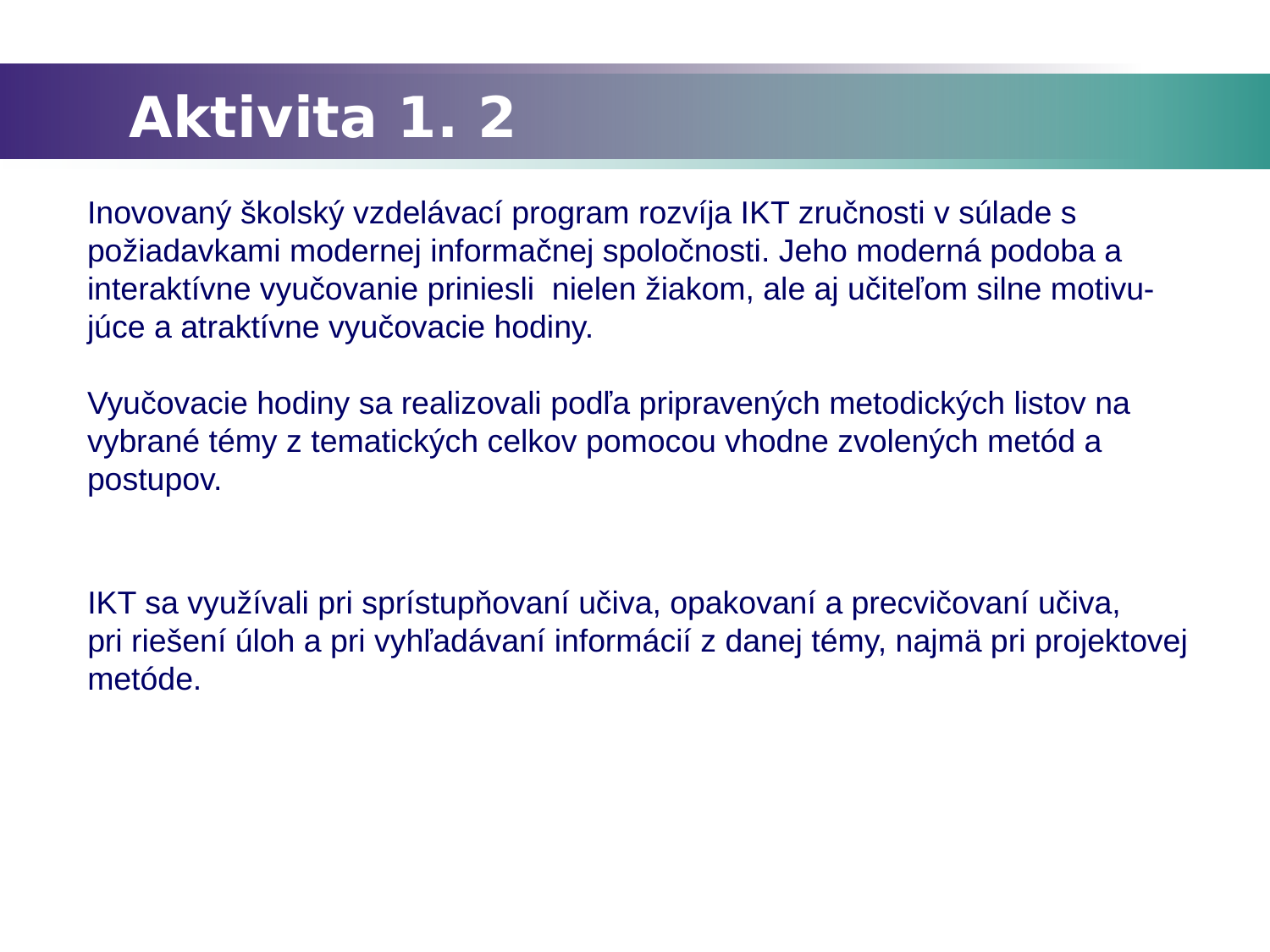

# Aktivita 1. 2
Inovovaný školský vzdelávací program rozvíja IKT zručnosti v súlade s požiadavkami modernej informačnej spoločnosti. Jeho moderná podoba a interaktívne vyučovanie priniesli  nielen žiakom, ale aj učiteľom silne motivu-júce a atraktívne vyučovacie hodiny.

Vyučovacie hodiny sa realizovali podľa pripravených metodických listov na vybrané témy z tematických celkov pomocou vhodne zvolených metód a postupov.

IKT sa využívali pri sprístupňovaní učiva, opakovaní a precvičovaní učiva,
pri riešení úloh a pri vyhľadávaní informácií z danej témy, najmä pri projektovej metóde.